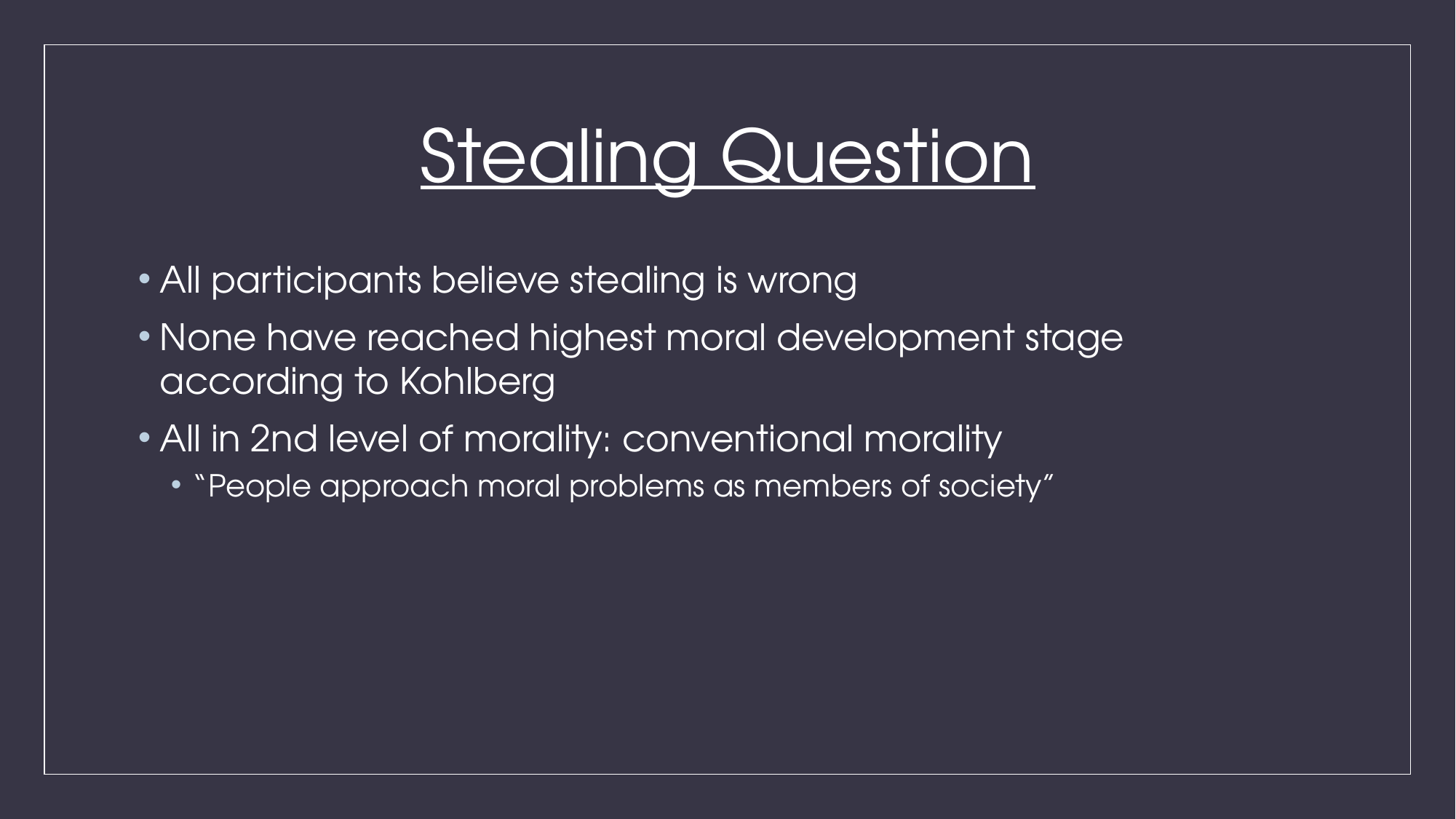

# Stealing Question
All participants believe stealing is wrong
None have reached highest moral development stage according to Kohlberg
All in 2nd level of morality: conventional morality
“People approach moral problems as members of society”